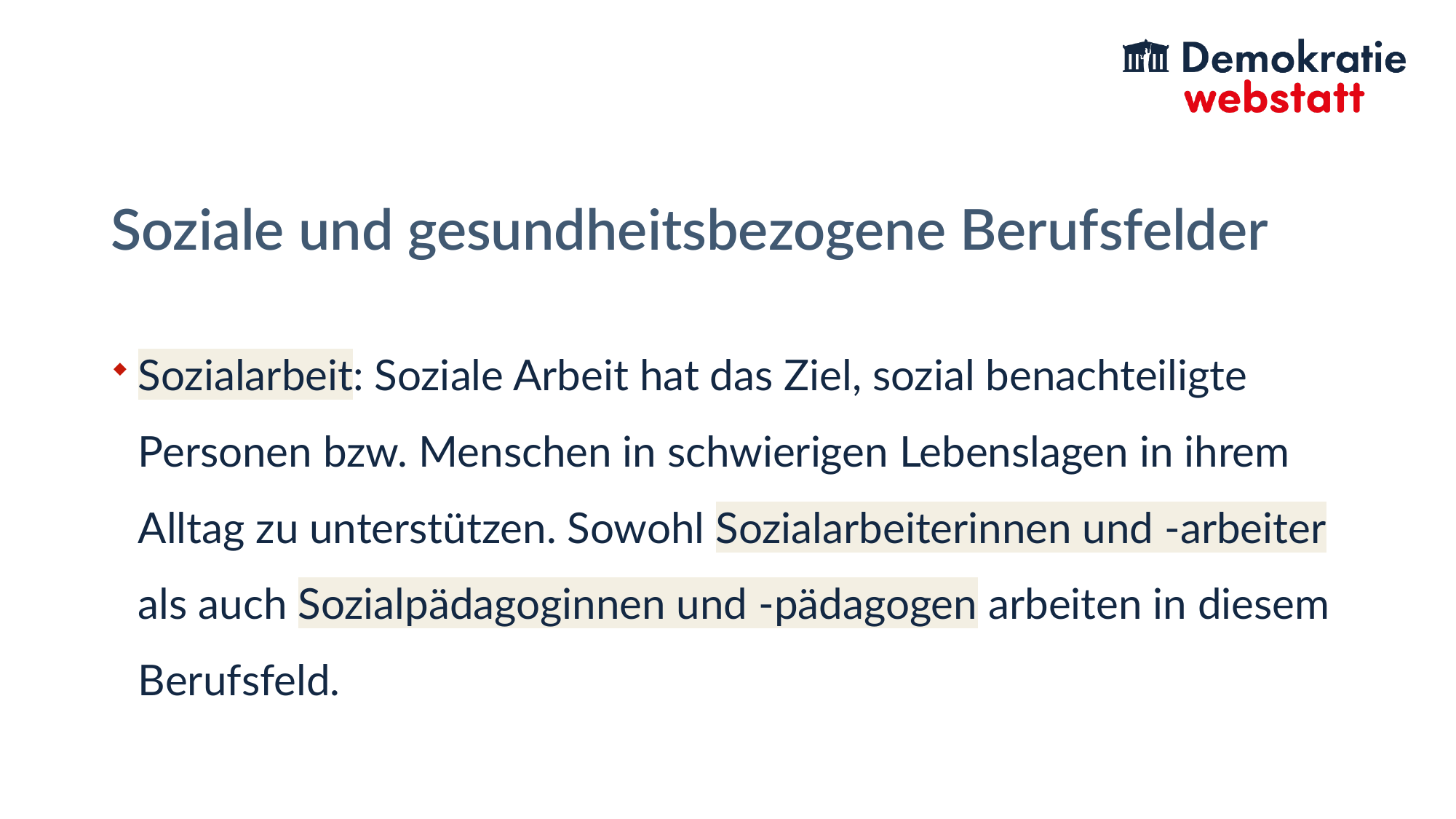

# Soziale und gesundheitsbezogene Berufsfelder
Sozialarbeit: Soziale Arbeit hat das Ziel, sozial benachteiligte Personen bzw. Menschen in schwierigen Lebenslagen in ihrem Alltag zu unterstützen. Sowohl Sozialarbeiterinnen und -arbeiter als auch Sozialpädagoginnen und -pädagogen arbeiten in diesem Berufsfeld.